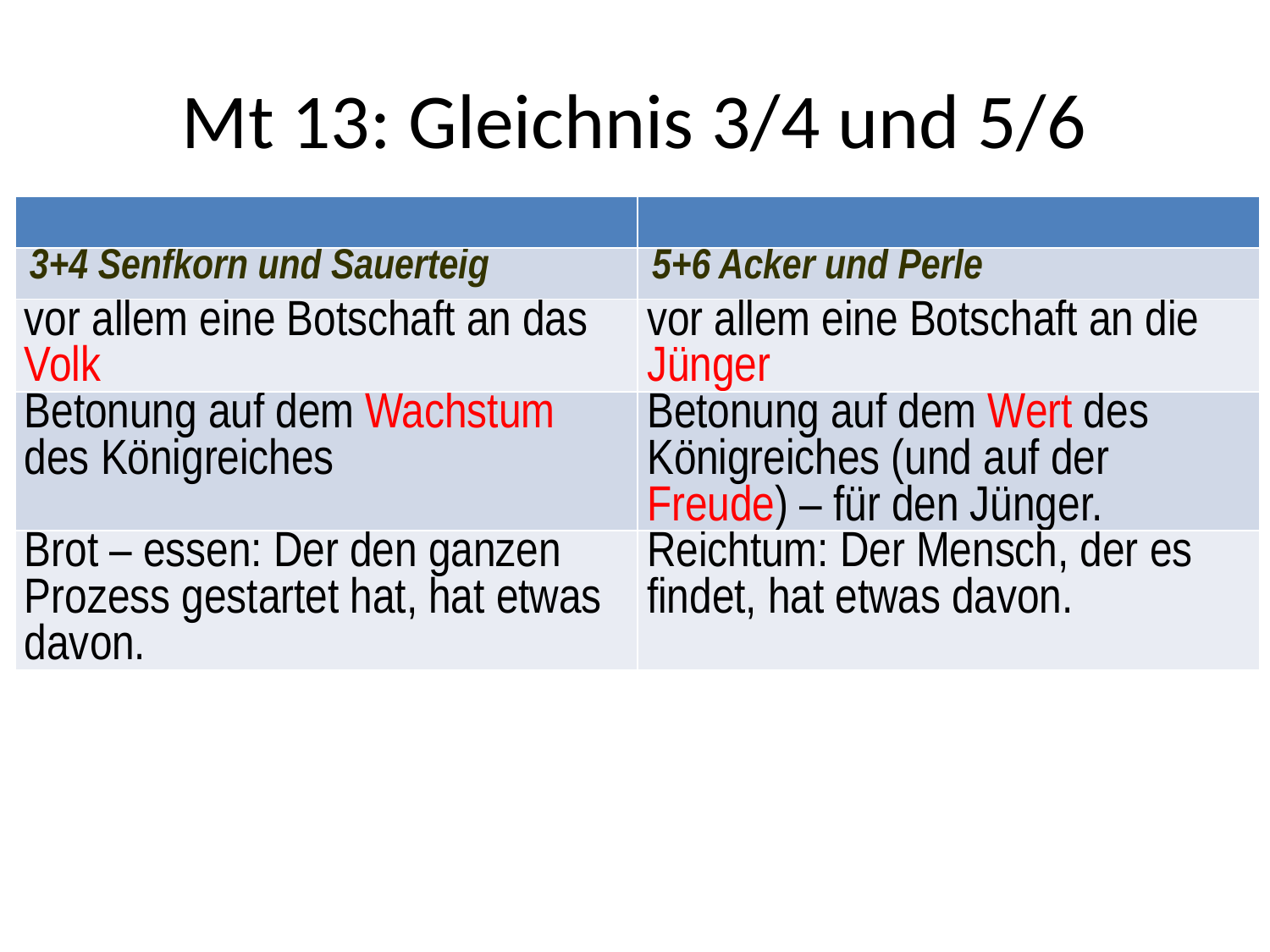

# Mt 13: Gleichnis 3/4 und 5/6
|  |  |
| --- | --- |
| 3+4 Senfkorn und Sauerteig | 5+6 Acker und Perle |
| vor allem eine Botschaft an das Volk | vor allem eine Botschaft an die Jünger |
| Betonung auf dem Wachstum des Königreiches | Betonung auf dem Wert des Königreiches (und auf der Freude) – für den Jünger. |
| Brot – essen: Der den ganzen Prozess gestartet hat, hat etwas davon. | Reichtum: Der Mensch, der es findet, hat etwas davon. |